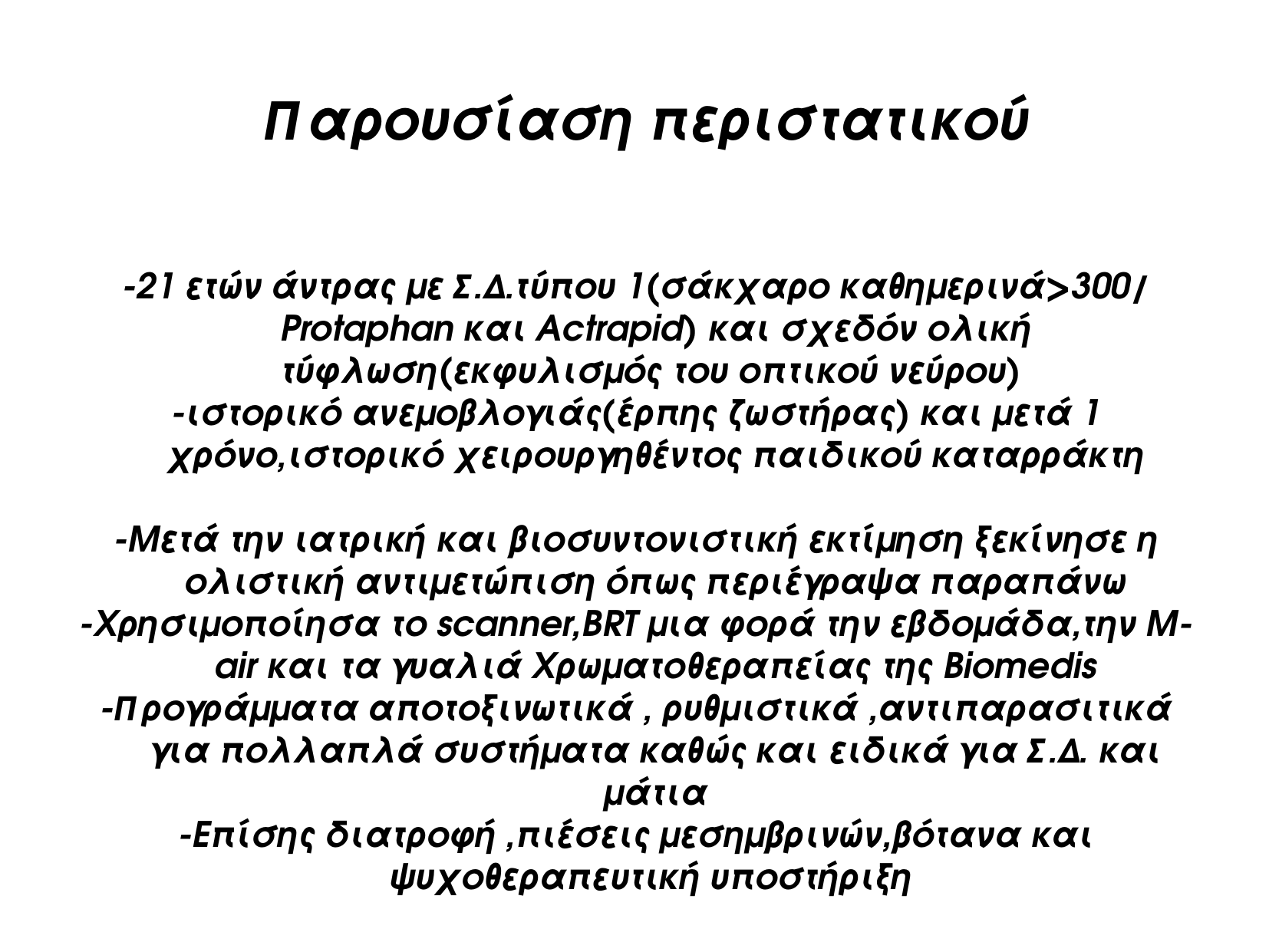

Παρουσίαση περιστατικού
-21 ετών άντρας με Σ.Δ.τύπου 1(σάκχαρο καθημερινά>300/ Protaphan και Αctrapid) και σχεδόν ολική τύφλωση(εκφυλισμός του οπτικού νεύρου)
-ιστορικό ανεμοβλογιάς(έρπης ζωστήρας) και μετά 1 χρόνο,ιστορικό χειρουργηθέντος παιδικού καταρράκτη

-Μετά την ιατρική και βιοσυντονιστική εκτίμηση ξεκίνησε η ολιστική αντιμετώπιση όπως περιέγραψα παραπάνω
-Χρησιμοποίησα το scanner,ΒRT μια φορά την εβδομάδα,την M-air και τα γυαλιά Xρωματοθεραπείας της Biomedis
-Προγράμματα αποτοξινωτικά , ρυθμιστικά ,αντιπαρασιτικά για πολλαπλά συστήματα καθώς και ειδικά για Σ.Δ. και μάτια
-Επίσης διατροφή ,πιέσεις μεσημβρινών,βότανα και ψυχοθεραπευτική υποστήριξη